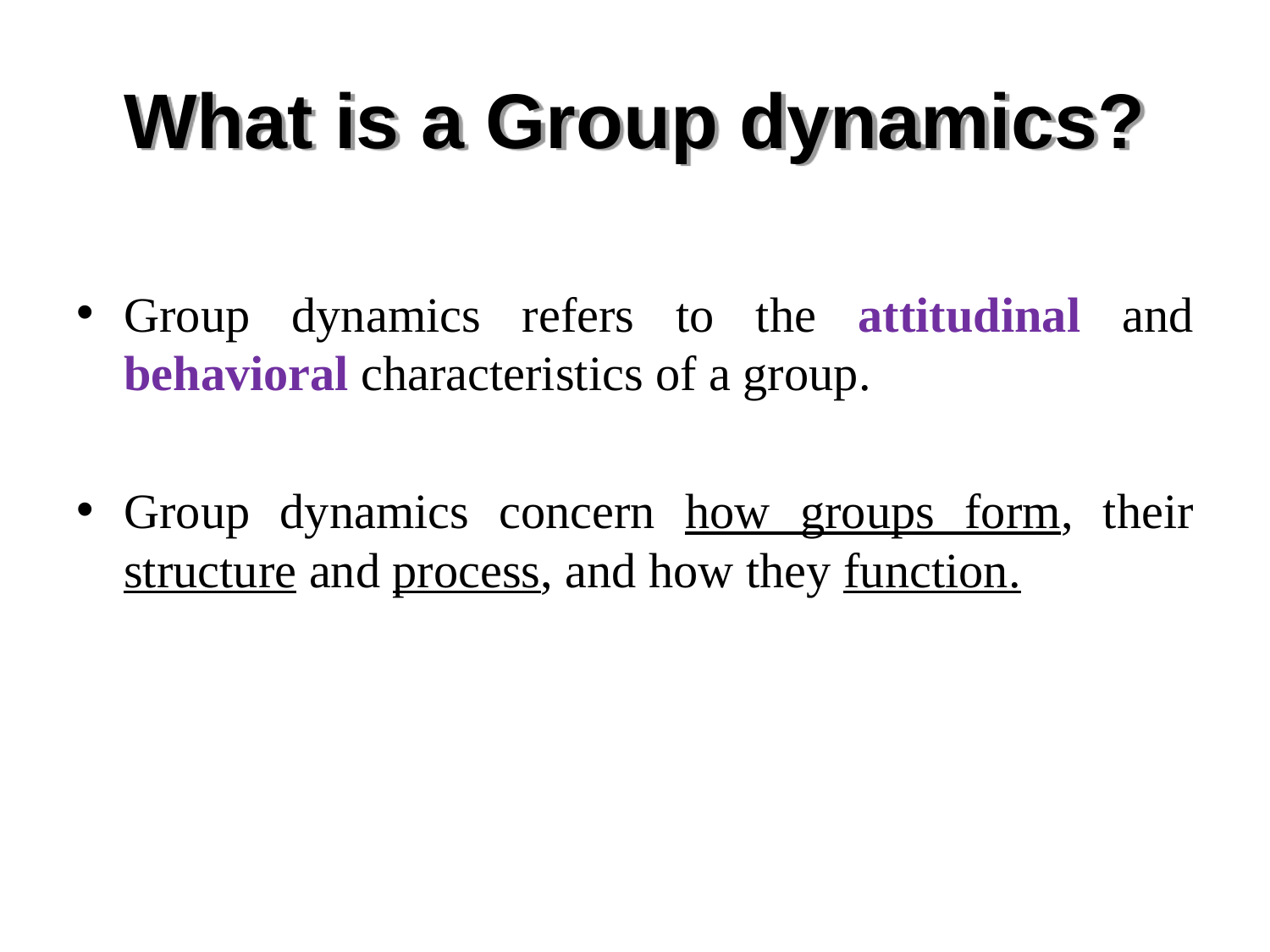

# What is a Group dynamics?
Group dynamics refers to the attitudinal and behavioral characteristics of a group.

Group dynamics concern how groups form, their structure and process, and how they function.